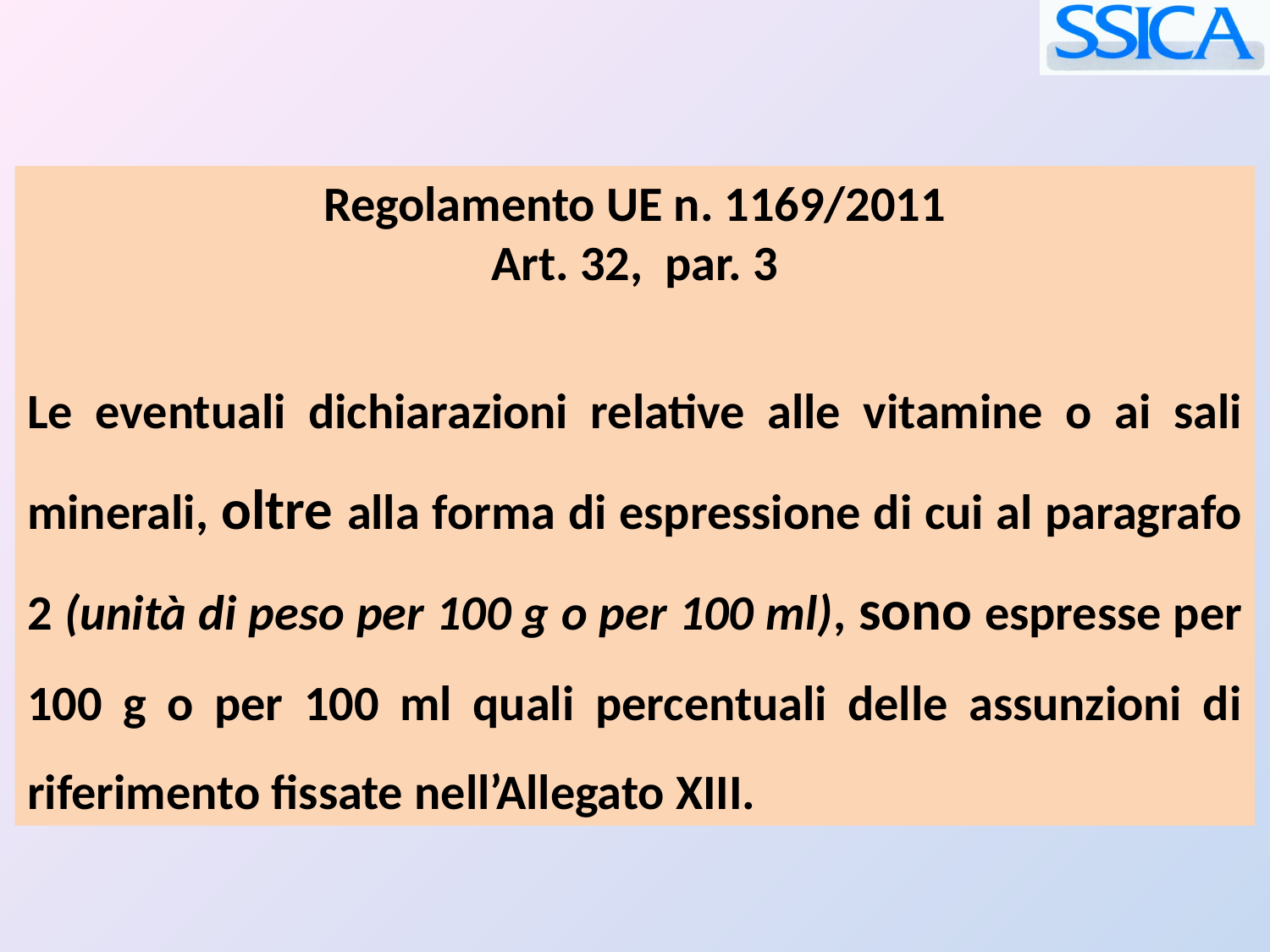

Regolamento UE n. 1169/2011
Art. 32,  par. 3

Le eventuali dichiarazioni relative alle vitamine o ai sali minerali, oltre alla forma di espressione di cui al paragrafo 2 (unità di peso per 100 g o per 100 ml), sono espresse per 100 g o per 100 ml quali percentuali delle assunzioni di riferimento fissate nell’Allegato XIII.